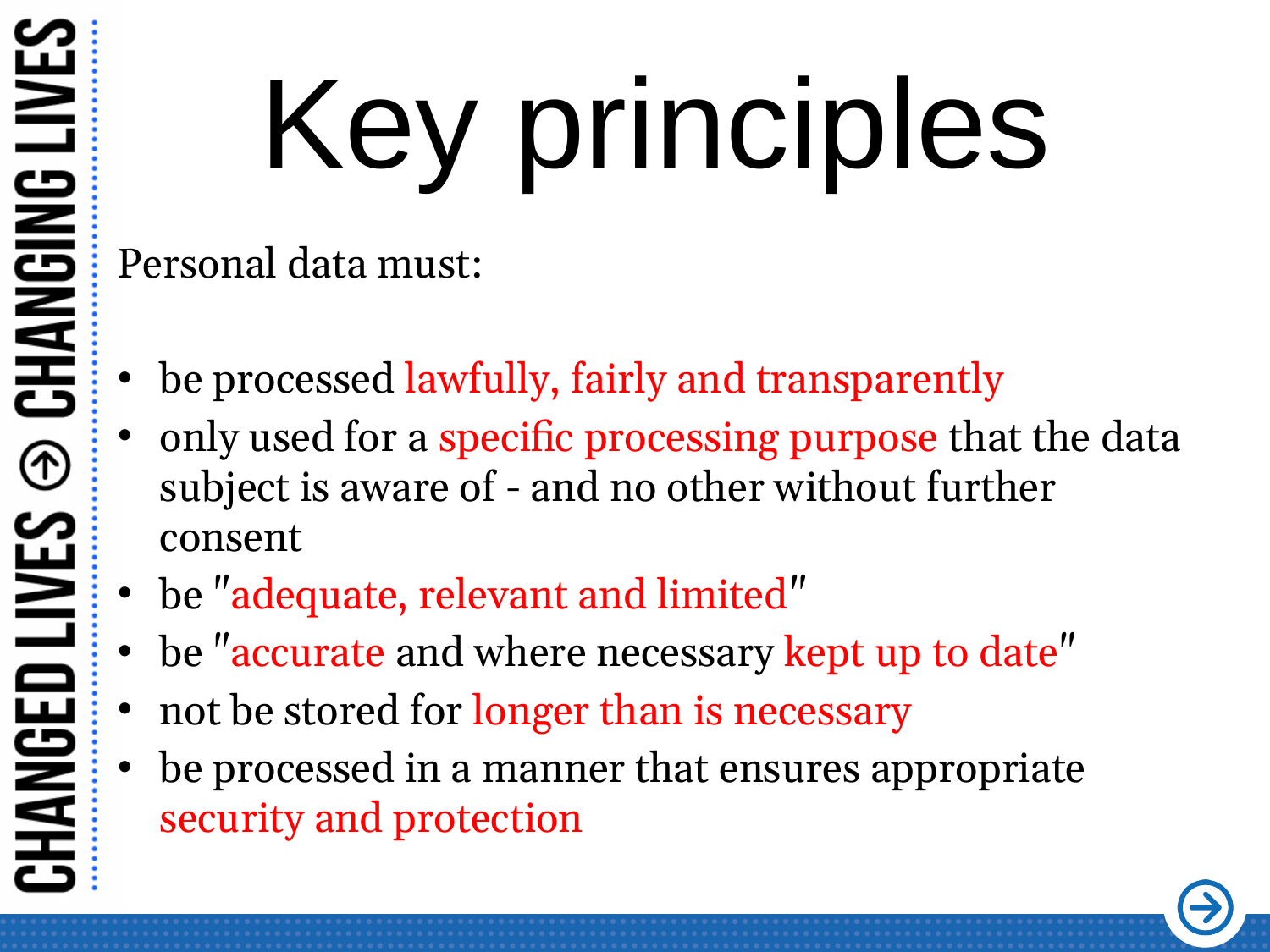

# Key principles
Personal data must:

be processed lawfully, fairly and transparently
only used for a specific processing purpose that the data subject is aware of - and no other without further consent
be "adequate, relevant and limited"
be "accurate and where necessary kept up to date"
not be stored for longer than is necessary
be processed in a manner that ensures appropriate security and protection